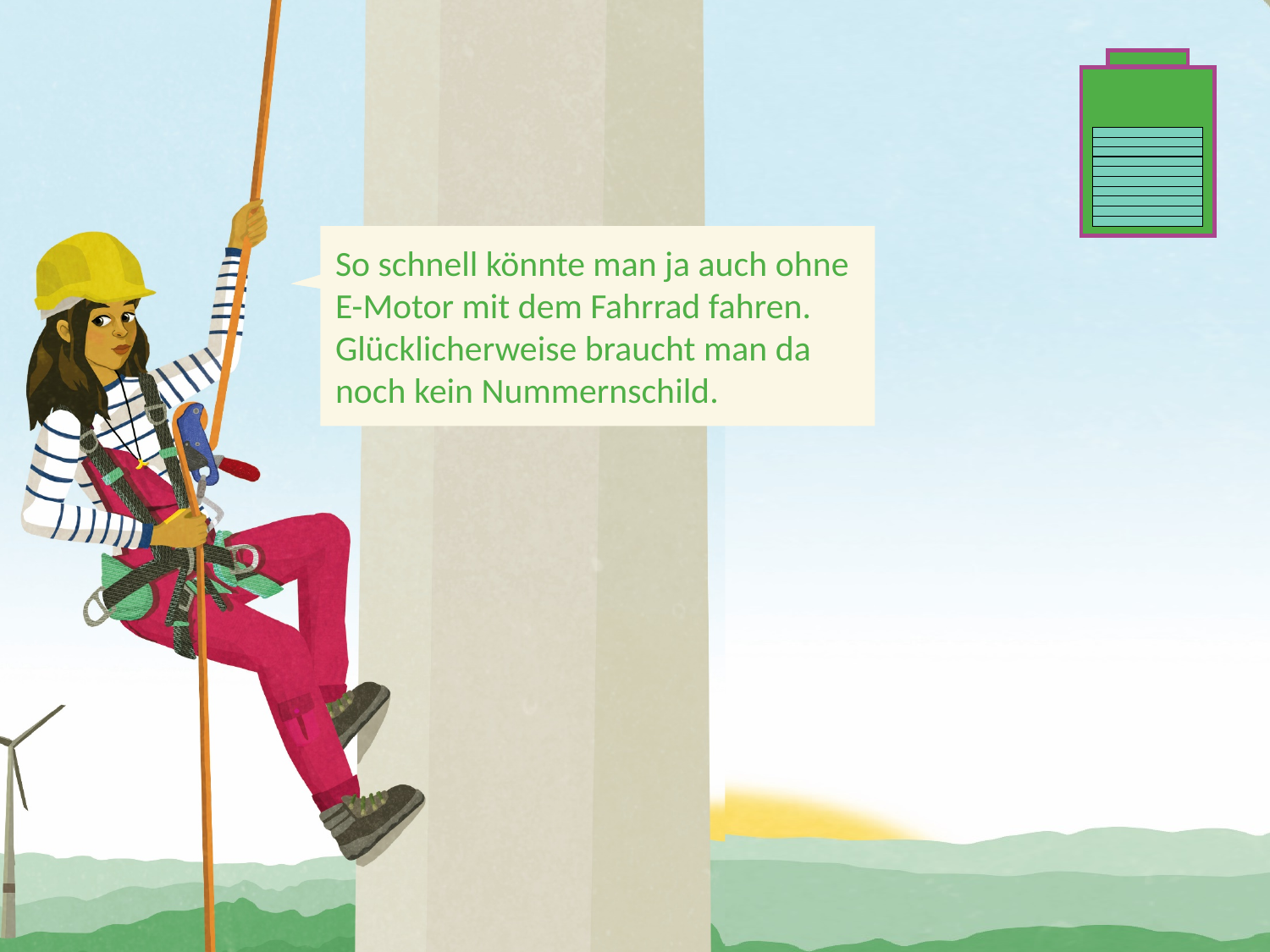

So schnell könnte man ja auch ohne E-Motor mit dem Fahrrad fahren. Glücklicherweise braucht man da noch kein Nummernschild.